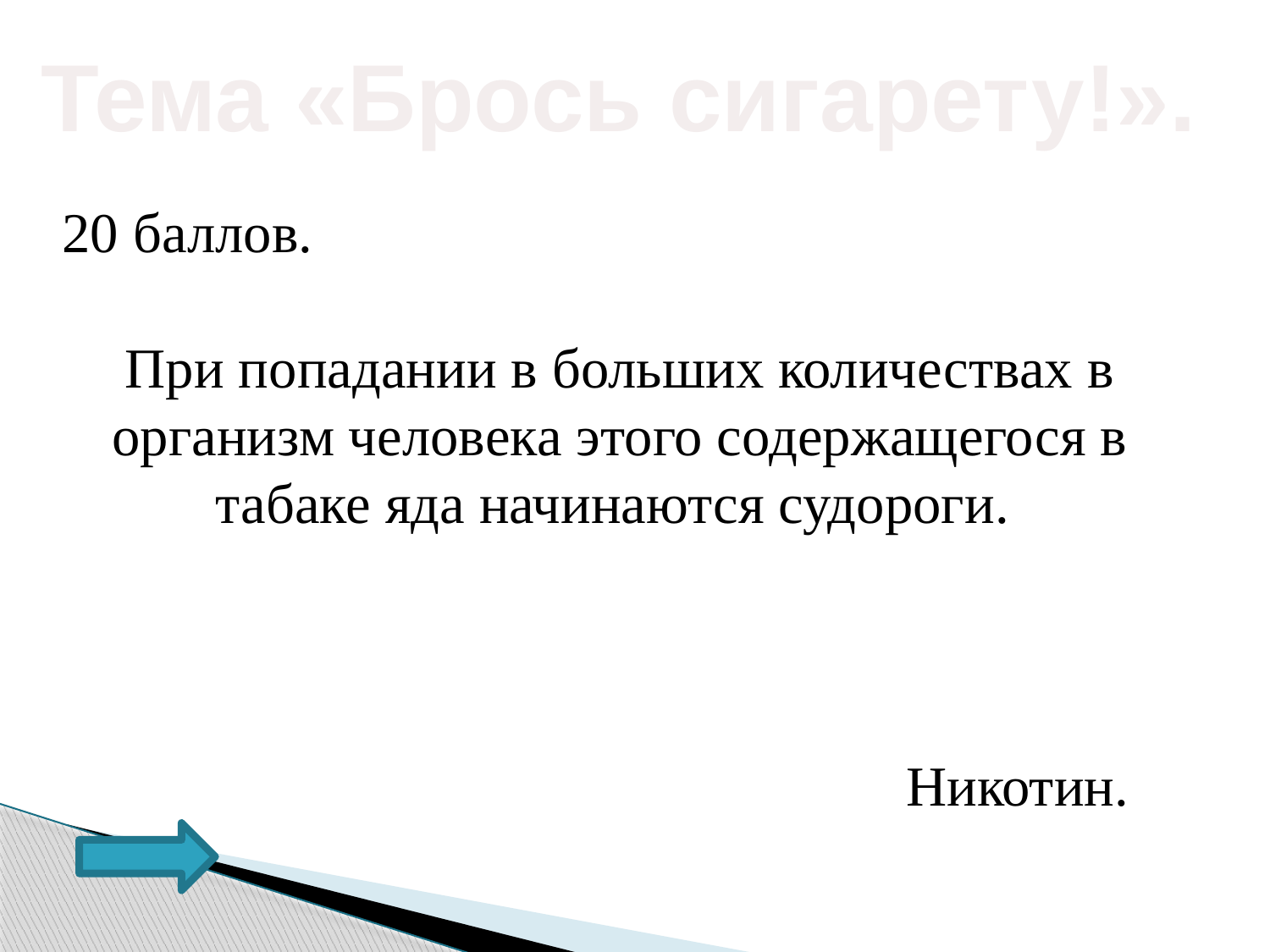

Тема «Брось сигарету!».
20 баллов.

При попадании в больших количествах в организм человека этого содержащегося в табаке яда начинаются судороги.
Никотин.